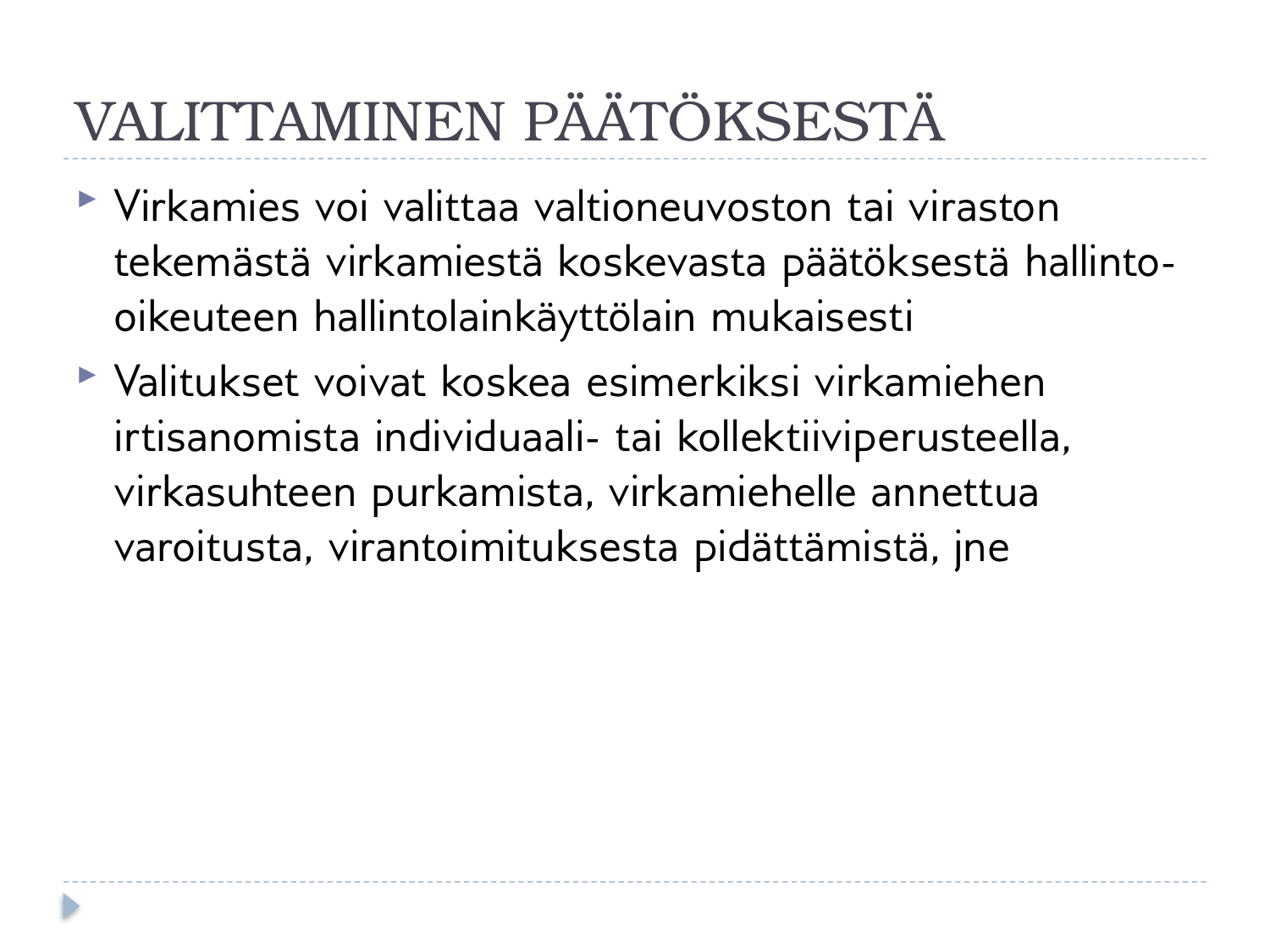

# VALITTAMINEN PÄÄTÖKSESTÄ
Virkamies voi valittaa valtioneuvoston tai viraston tekemästä virkamiestä koskevasta päätöksestä hallinto-oikeuteen hallintolainkäyttölain mukaisesti
Valitukset voivat koskea esimerkiksi virkamiehen irtisanomista individuaali- tai kollektiiviperusteella, virkasuhteen purkamista, virkamiehelle annettua varoitusta, virantoimituksesta pidättämistä, jne